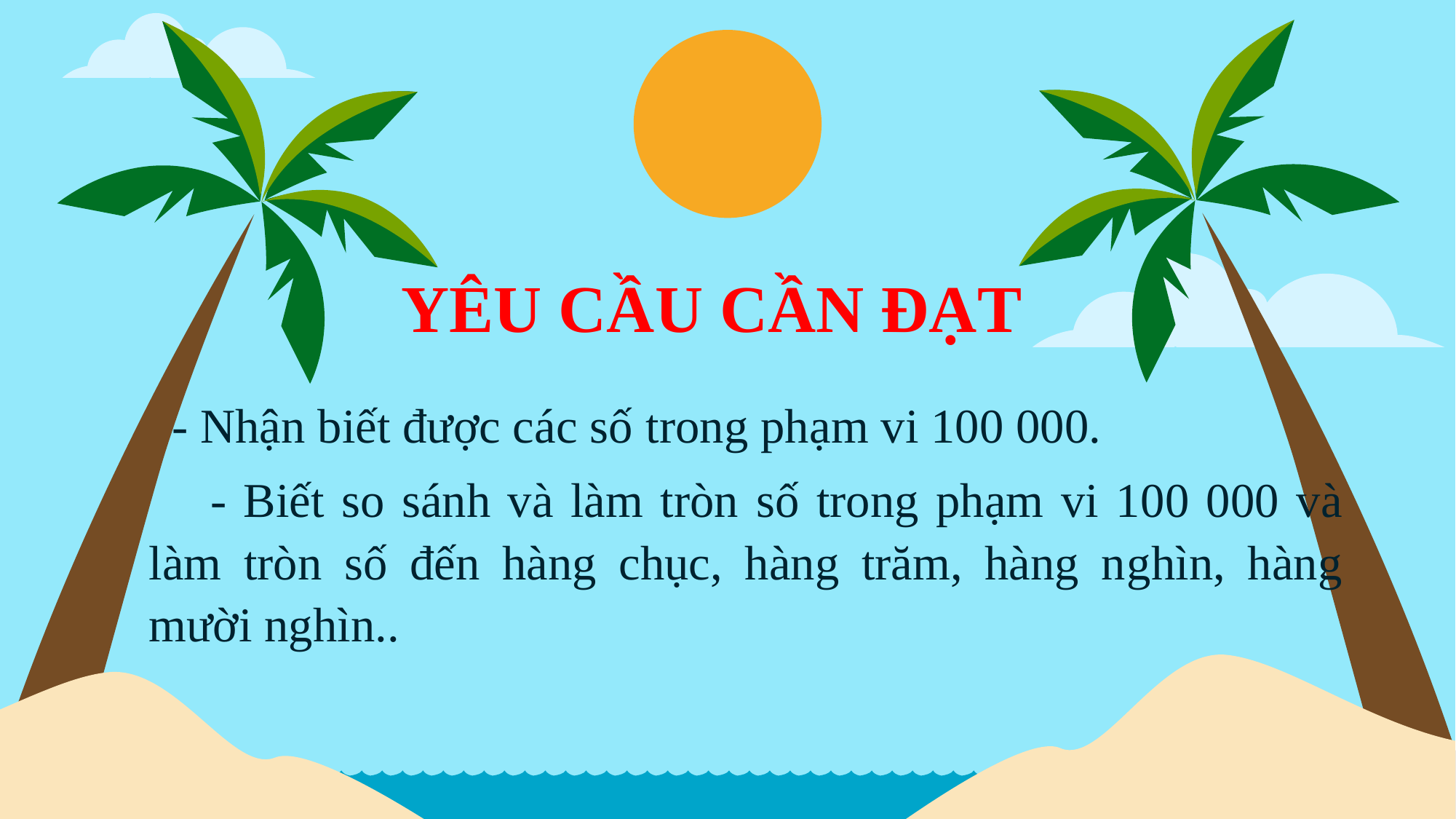

# YÊU CẦU CẦN ĐẠT
 - Nhận biết được các số trong phạm vi 100 000.
   - Biết so sánh và làm tròn số trong phạm vi 100 000 và làm tròn số đến hàng chục, hàng trăm, hàng nghìn, hàng mười nghìn..